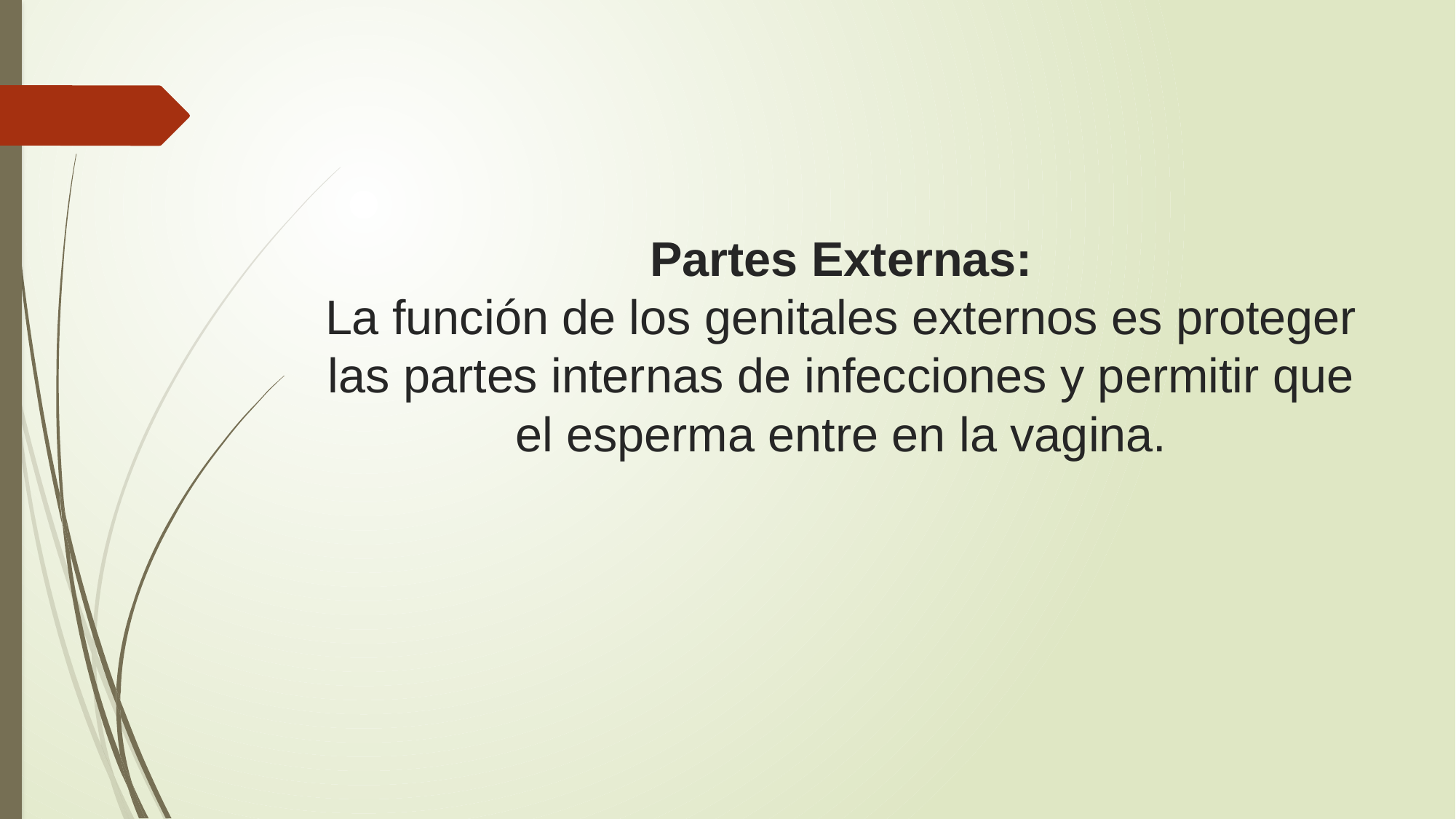

# Partes Externas: La función de los genitales externos es proteger las partes internas de infecciones y permitir que el esperma entre en la vagina.